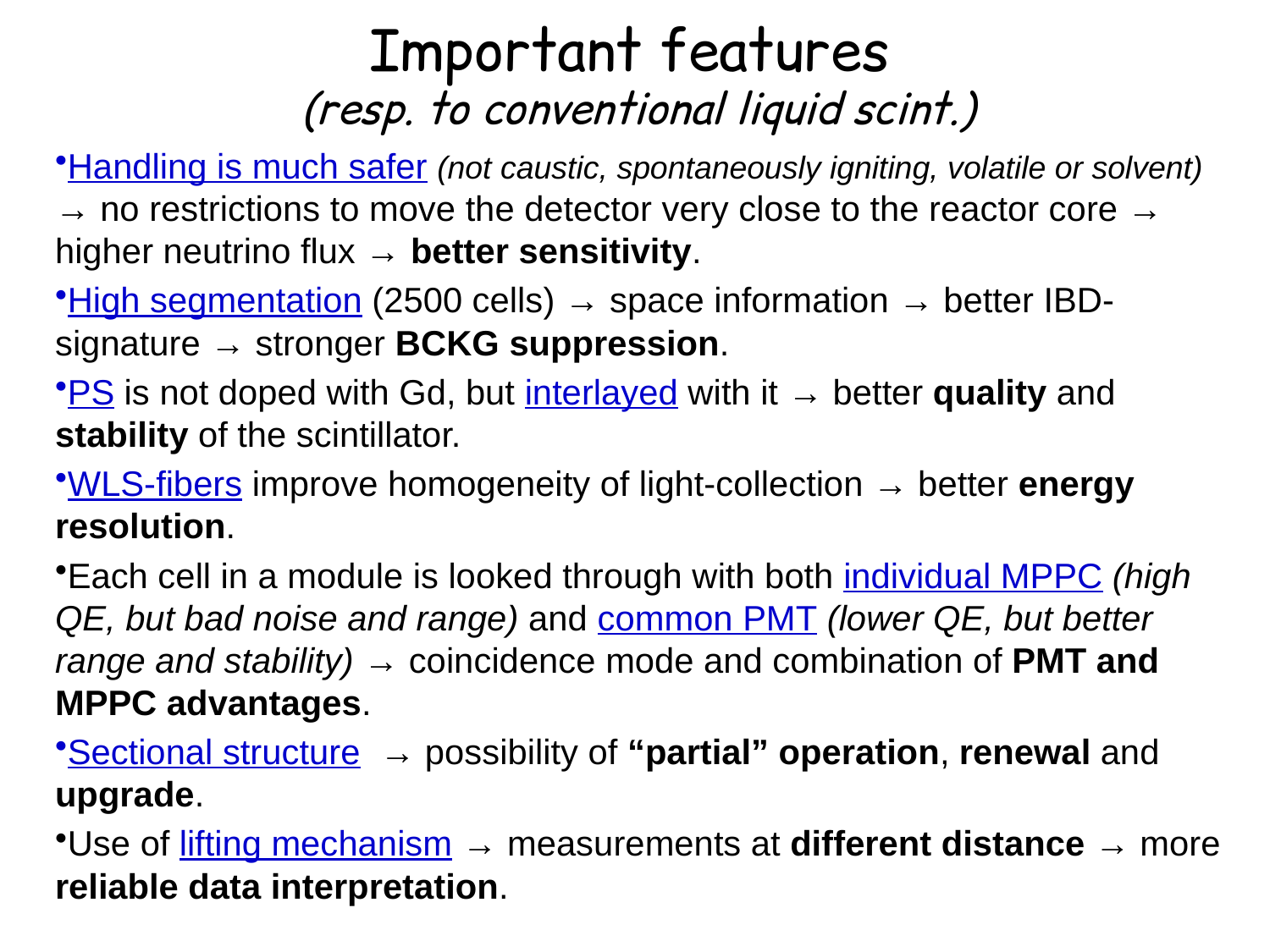

# Important features (resp. to conventional liquid scint.)
Handling is much safer (not caustic, spontaneously igniting, volatile or solvent) → no restrictions to move the detector very close to the reactor core → higher neutrino flux → better sensitivity.
High segmentation (2500 cells) → space information → better IBD-signature → stronger BCKG suppression.
PS is not doped with Gd, but interlayed with it → better quality and stability of the scintillator.
WLS-fibers improve homogeneity of light-collection → better energy resolution.
Each cell in a module is looked through with both individual MPPC (high QE, but bad noise and range) and common PMT (lower QE, but better range and stability) → coincidence mode and combination of PMT and MPPC advantages.
Sectional structure  → possibility of “partial” operation, renewal and upgrade.
Use of lifting mechanism → measurements at different distance → more reliable data interpretation.